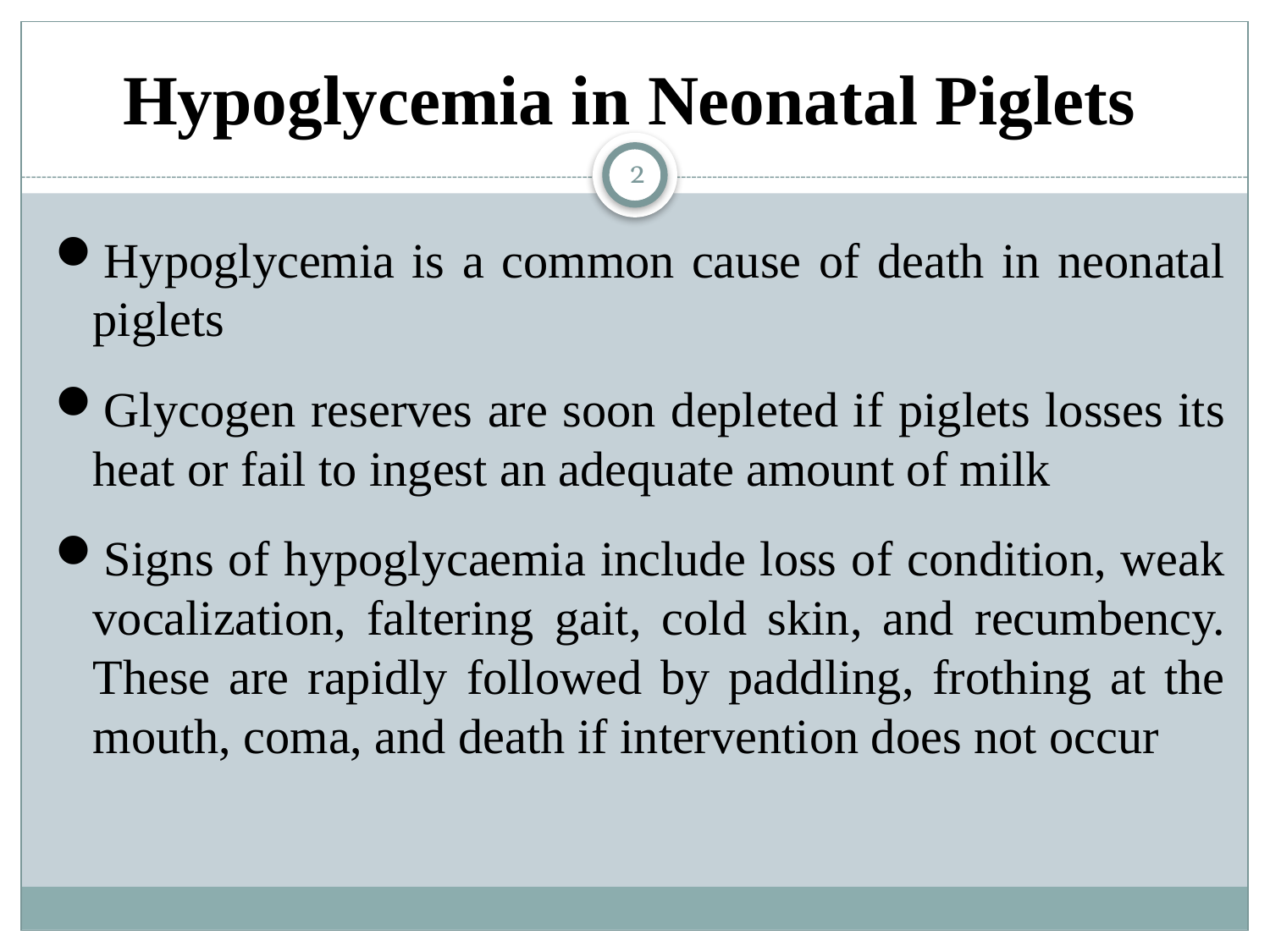

# Hypoglycemia in Neonatal Piglets
2
Hypoglycemia is a common cause of death in neonatal piglets
Glycogen reserves are soon depleted if piglets losses its heat or fail to ingest an adequate amount of milk
Signs of hypoglycaemia include loss of condition, weak vocalization, faltering gait, cold skin, and recumbency. These are rapidly followed by paddling, frothing at the mouth, coma, and death if intervention does not occur